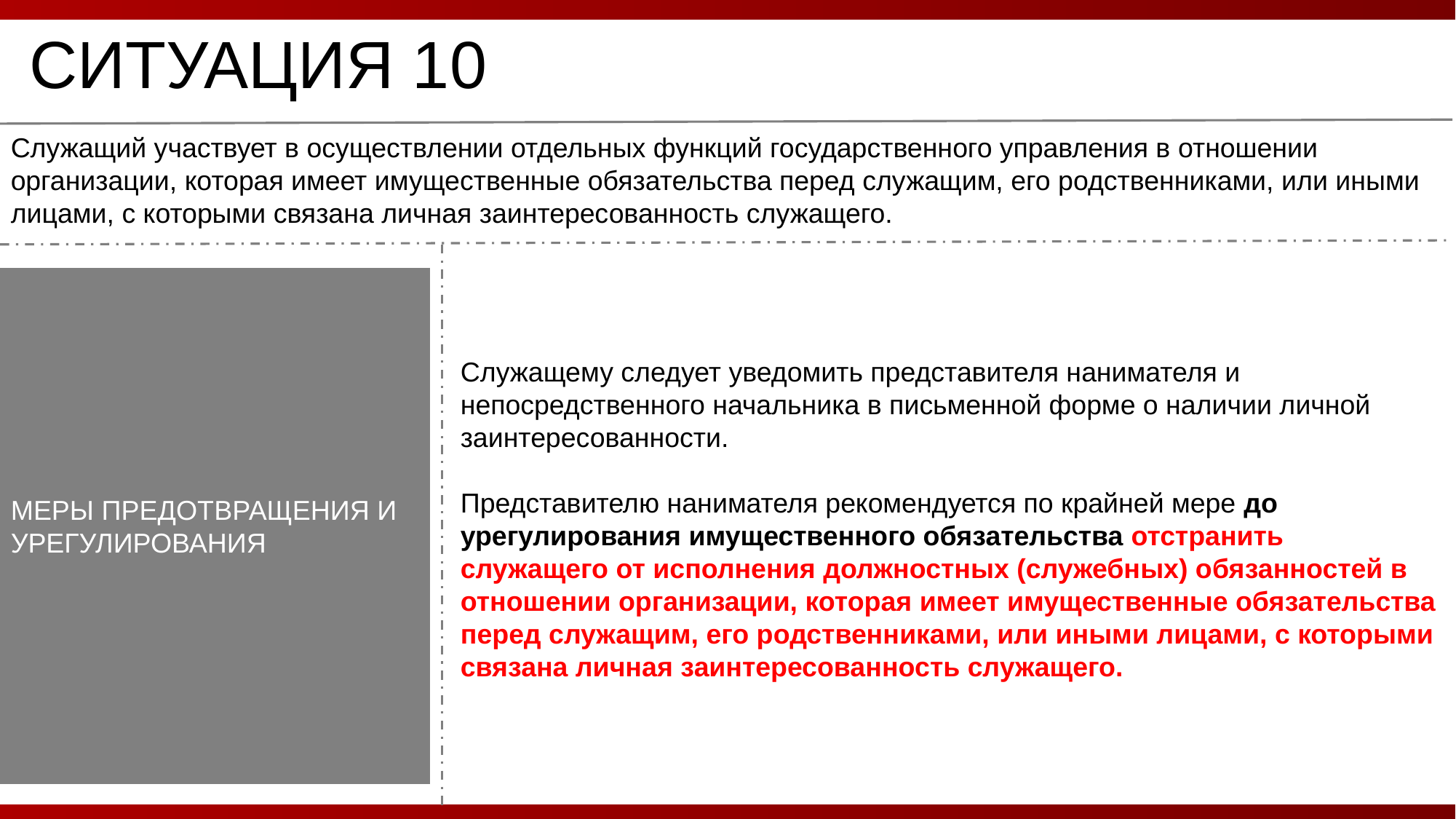

СИТУАЦИЯ 10
Служащий участвует в осуществлении отдельных функций государственного управления в отношении организации, которая имеет имущественные обязательства перед служащим, его родственниками, или иными лицами, с которыми связана личная заинтересованность служащего.
МЕРЫ ПРЕДОТВРАЩЕНИЯ И УРЕГУЛИРОВАНИЯ
Служащему следует уведомить представителя нанимателя и непосредственного начальника в письменной форме о наличии личной заинтересованности.

Представителю нанимателя рекомендуется по крайней мере до урегулирования имущественного обязательства отстранить служащего от исполнения должностных (служебных) обязанностей в отношении организации, которая имеет имущественные обязательства перед служащим, его родственниками, или иными лицами, с которыми связана личная заинтересованность служащего.